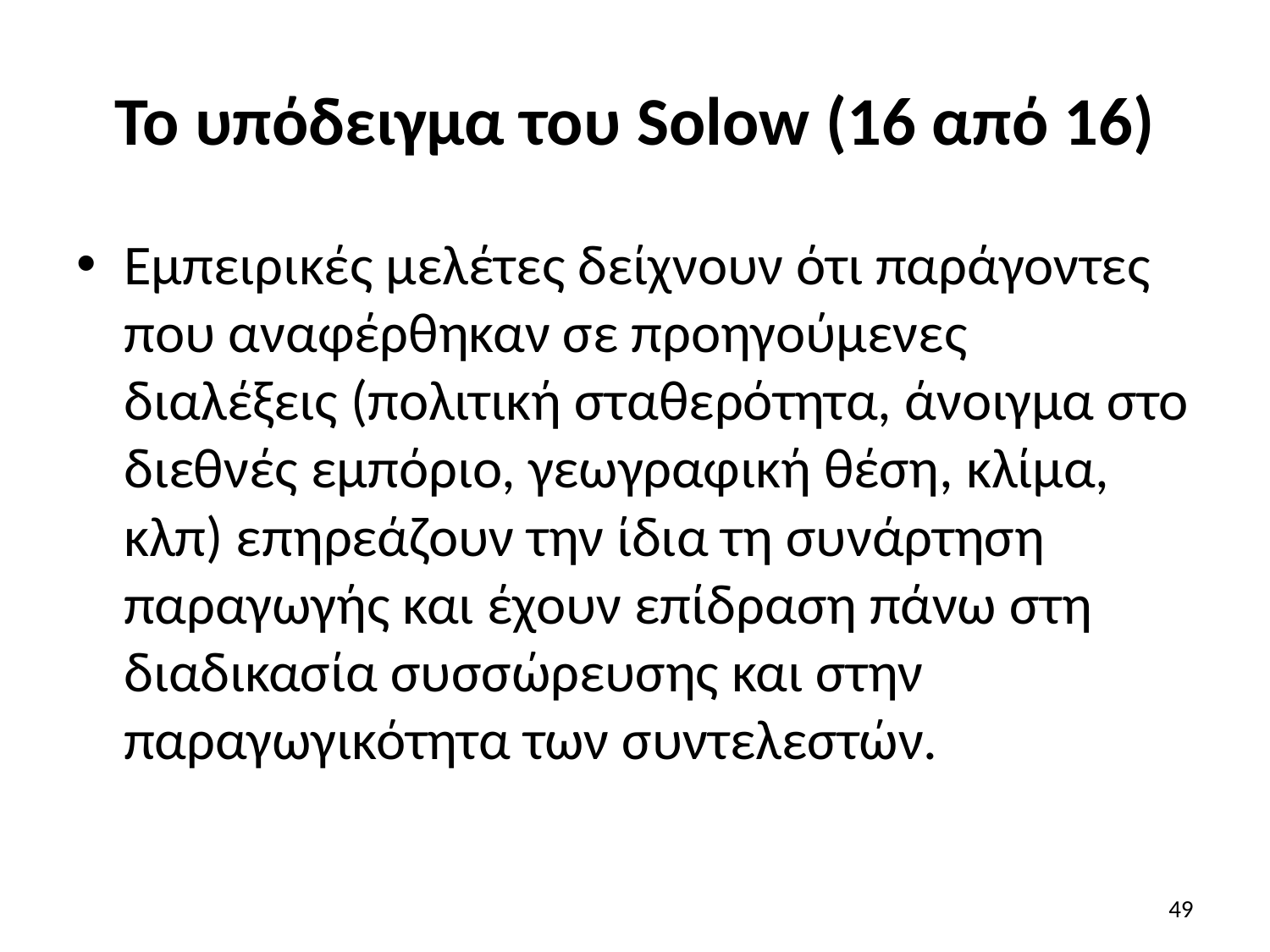

# Το υπόδειγμα του Solow (16 από 16)
Εμπειρικές μελέτες δείχνουν ότι παράγοντες που αναφέρθηκαν σε προηγούμενες διαλέξεις (πολιτική σταθερότητα, άνοιγμα στο διεθνές εμπόριο, γεωγραφική θέση, κλίμα, κλπ) επηρεάζουν την ίδια τη συνάρτηση παραγωγής και έχουν επίδραση πάνω στη διαδικασία συσσώρευσης και στην παραγωγικότητα των συντελεστών.
49